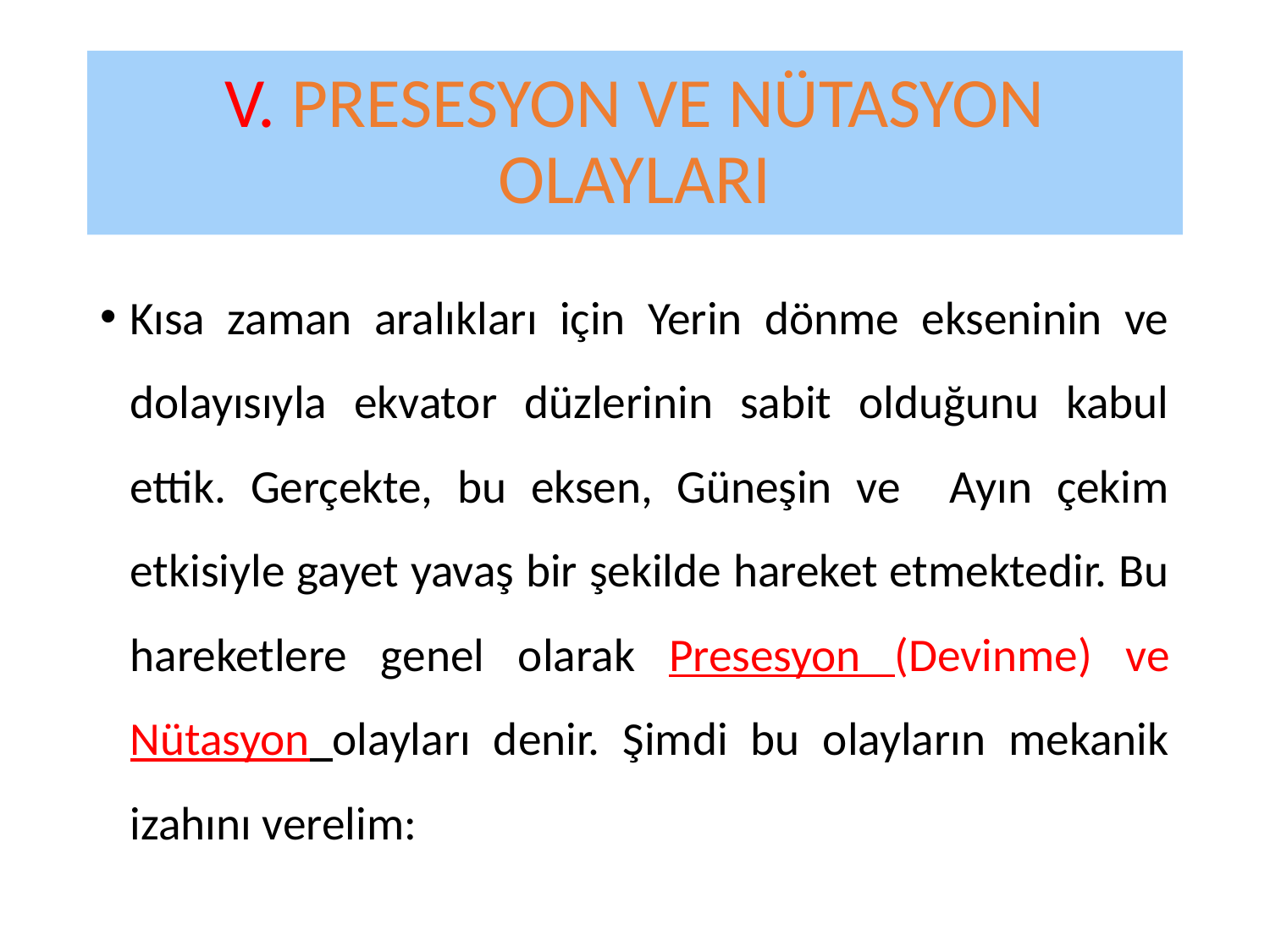

# V. PRESESYON VE NÜTASYON OLAYLARI
Kısa zaman aralıkları için Yerin dönme ekseninin ve dolayısıyla ekvator düzlerinin sabit olduğunu kabul ettik. Gerçekte, bu eksen, Güneşin ve  Ayın çekim etkisiyle gayet yavaş bir şekilde hareket etmektedir. Bu hareketlere genel olarak Presesyon (Devinme) ve Nütasyon olayları denir. Şimdi bu olayların mekanik izahını verelim: